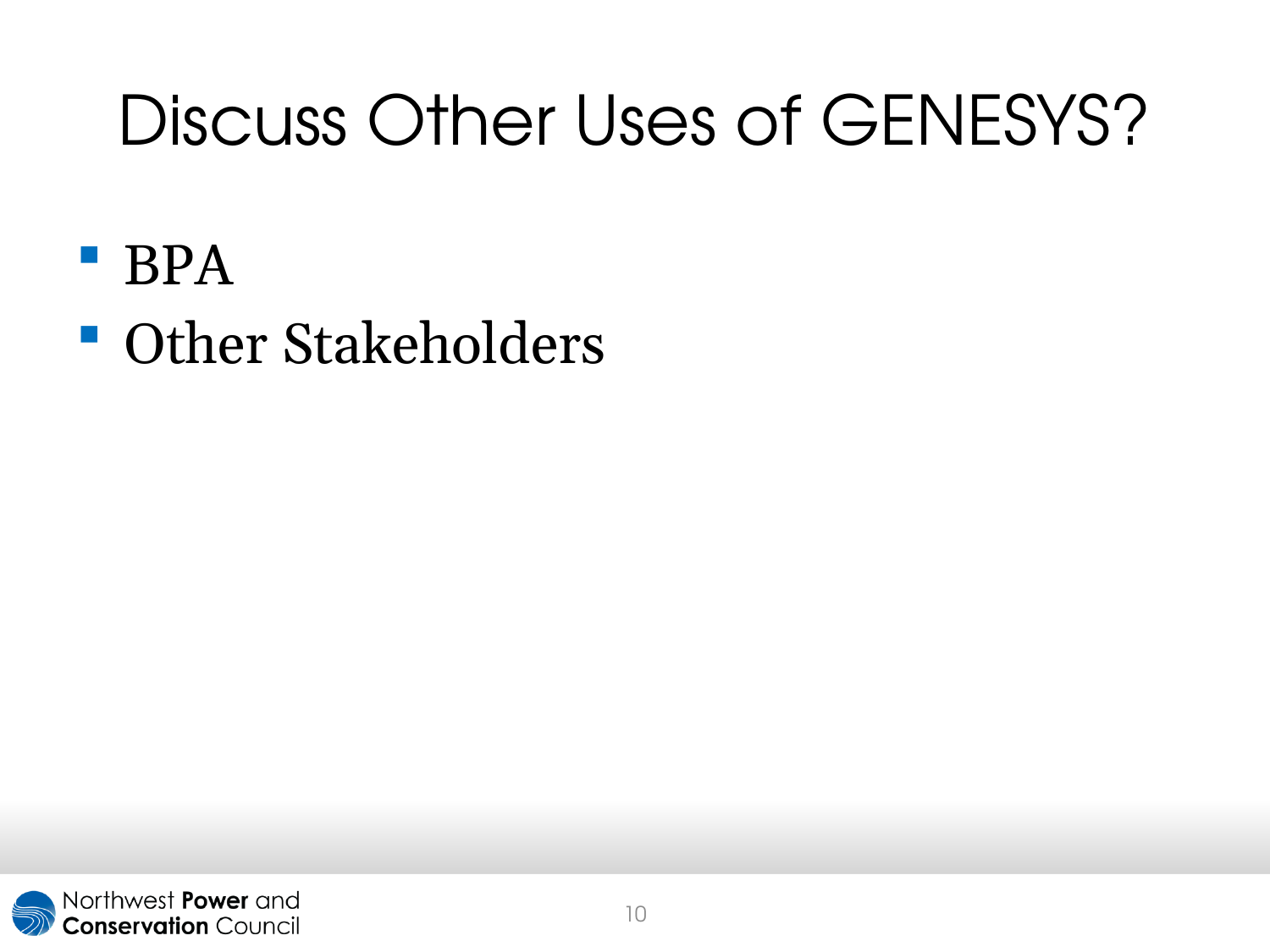

# Discuss Other Uses of GENESYS?
BPA
Other Stakeholders
10